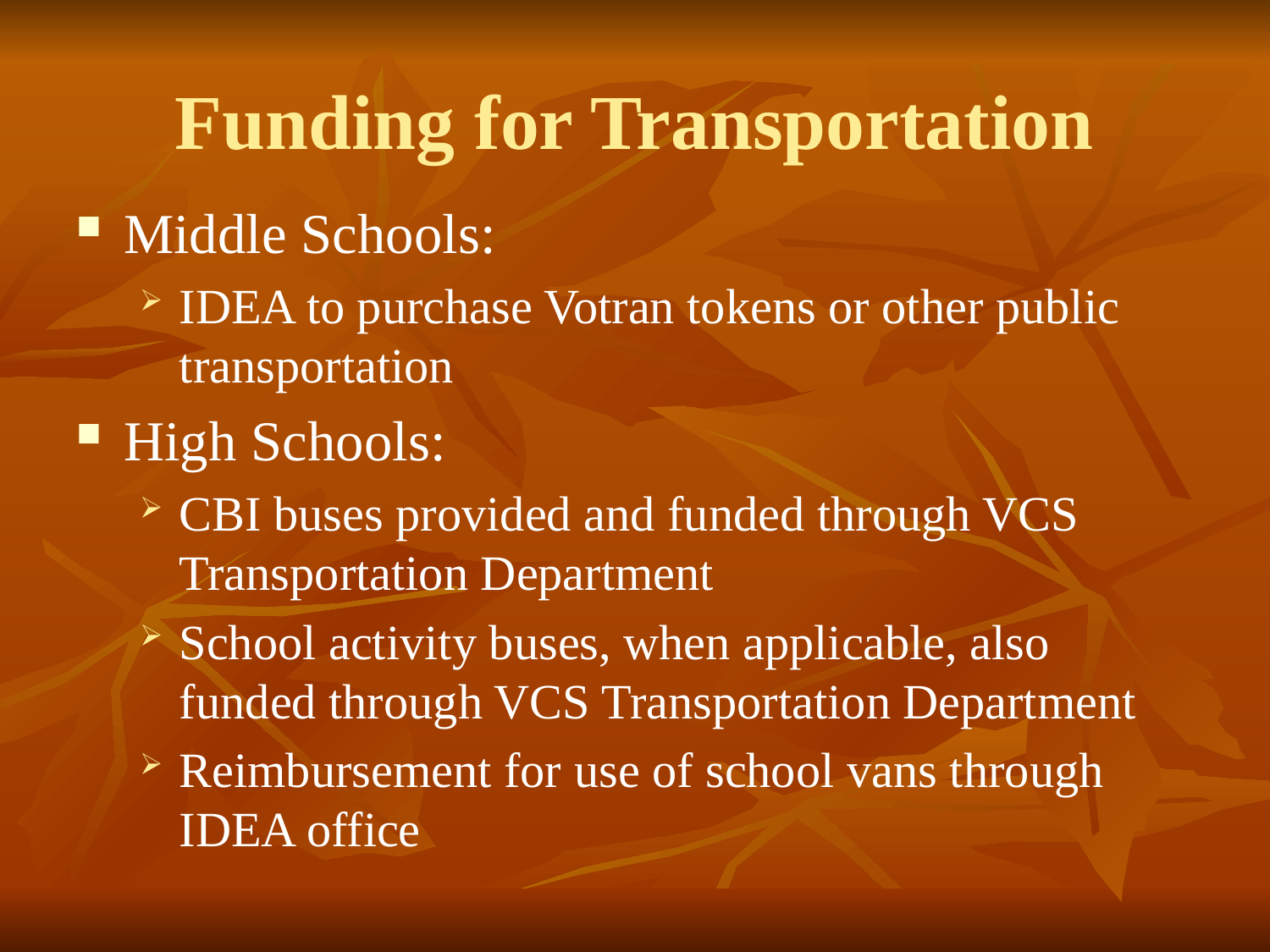

# Funding for Transportation
Middle Schools:
IDEA to purchase Votran tokens or other public transportation
High Schools:
CBI buses provided and funded through VCS Transportation Department
School activity buses, when applicable, also funded through VCS Transportation Department
Reimbursement for use of school vans through IDEA office